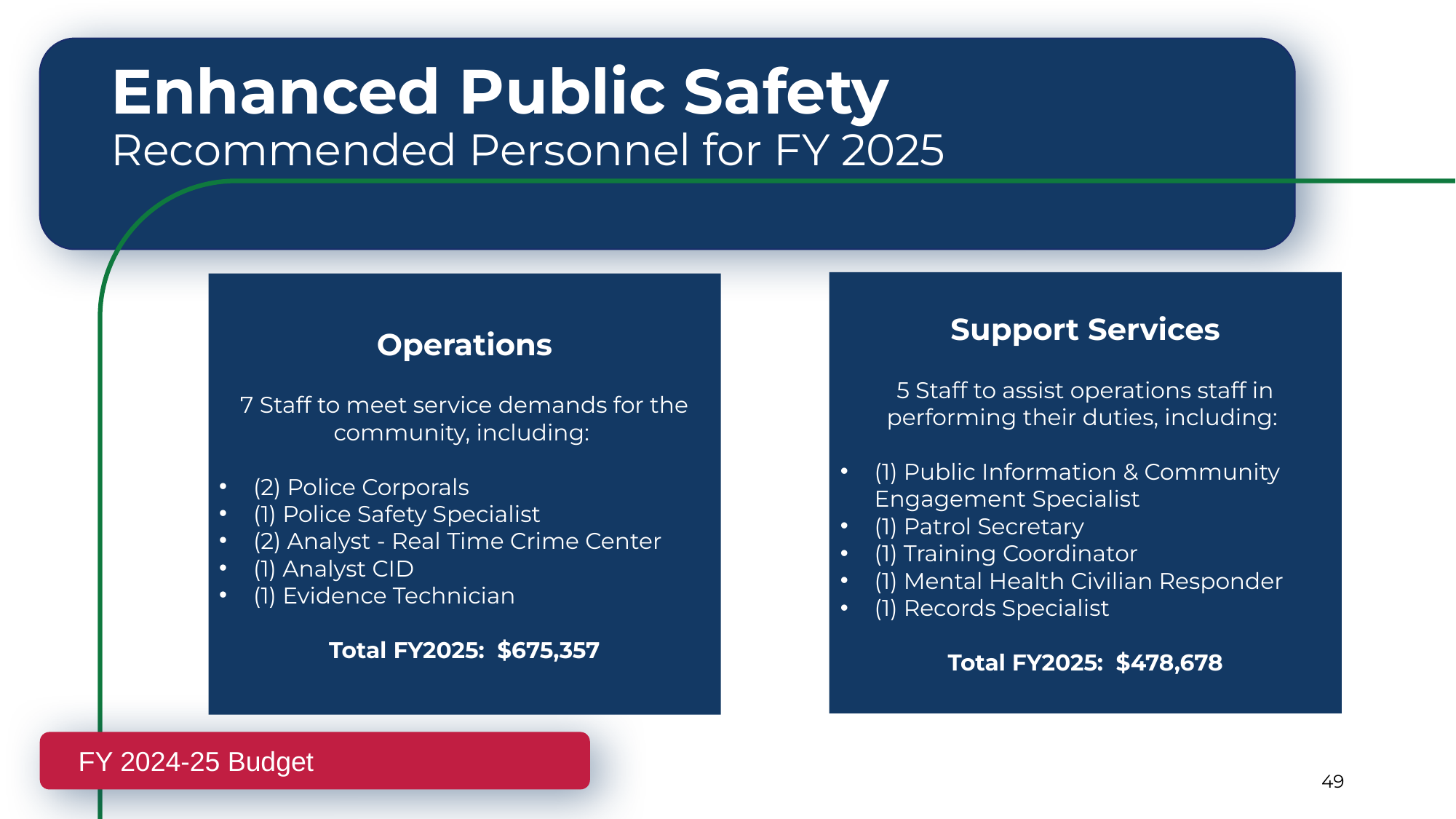

# Enhanced Public Safety Recommended Personnel for FY 2025

Support Services

5 Staff to assist operations staff in performing their duties, including:

(1) Public Information & Community Engagement Specialist
(1) Patrol Secretary
(1) Training Coordinator
(1) Mental Health Civilian Responder
(1) Records Specialist

Total FY2025:  $478,678
Operations

7 Staff to meet service demands for the community, including:

(2) Police Corporals
(1) Police Safety Specialist
(2) Analyst - Real Time Crime Center
(1) Analyst CID
(1) Evidence Technician

Total FY2025:  $675,357

FY 2024-25 Budget
49